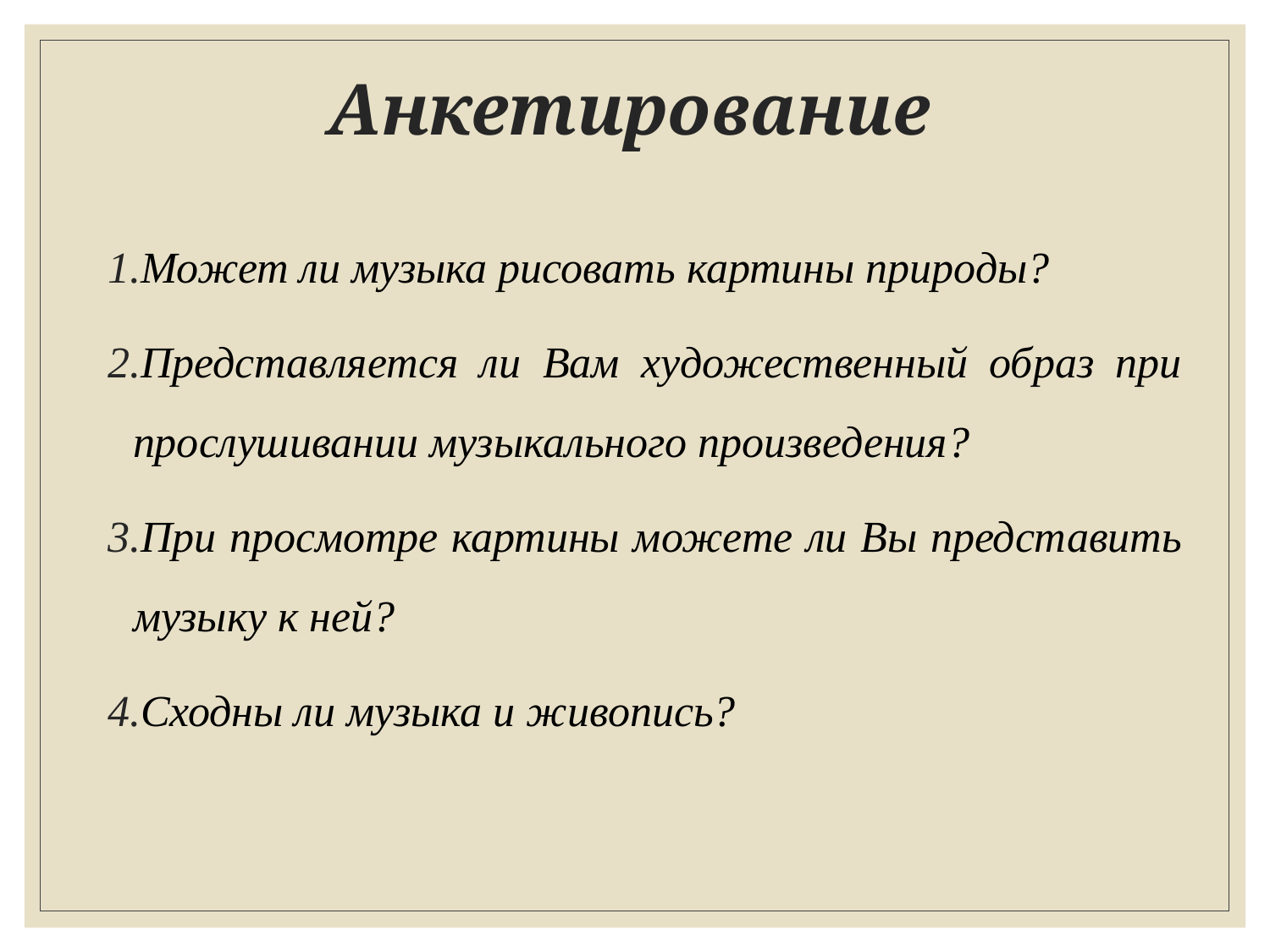

# Анкетирование
Может ли музыка рисовать картины природы?
Представляется ли Вам художественный образ при прослушивании музыкального произведения?
При просмотре картины можете ли Вы представить музыку к ней?
Сходны ли музыка и живопись?